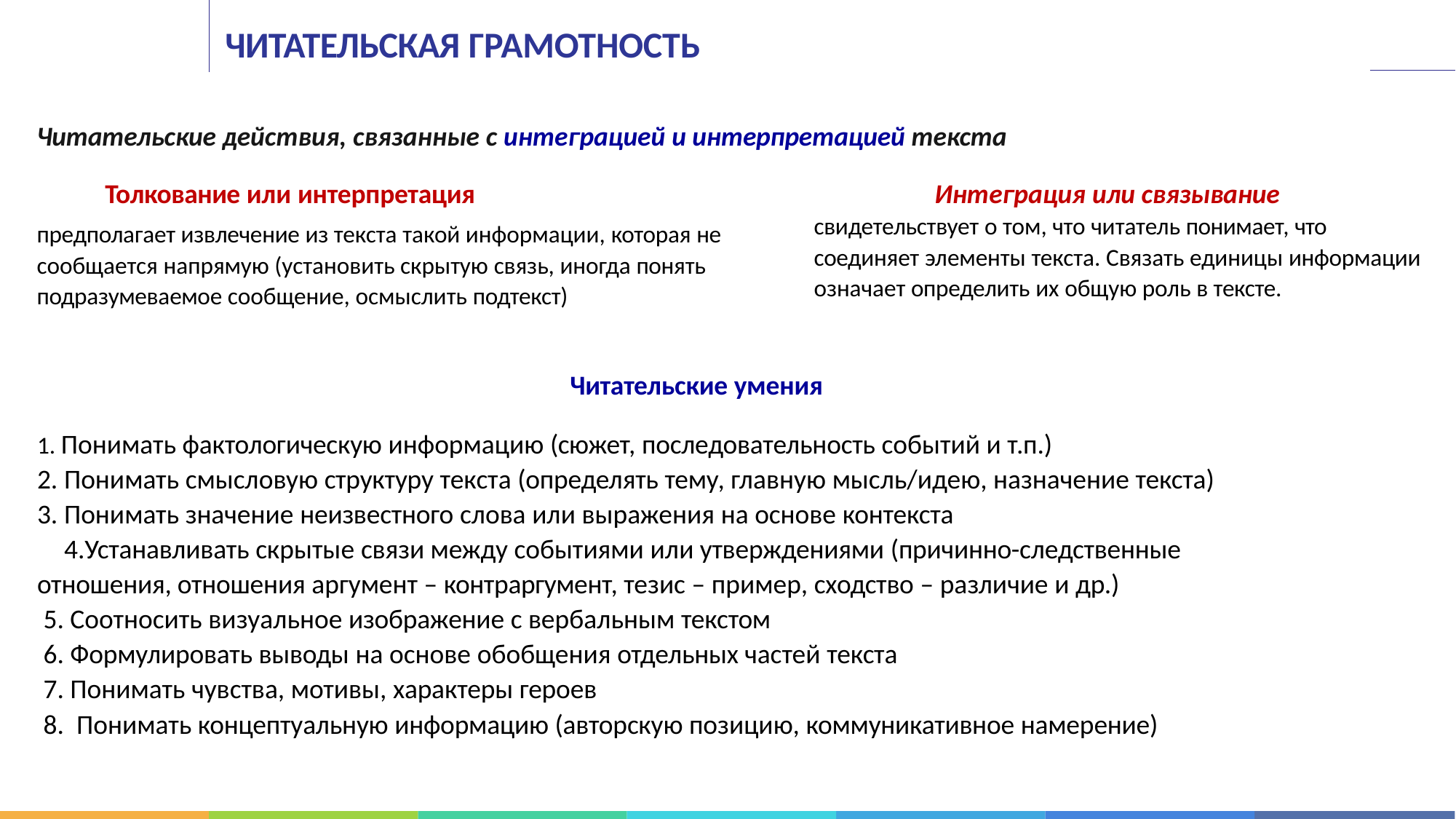

# ЧИТАТЕЛЬСКАЯ ГРАМОТНОСТЬ

Читательские действия, связанные с интеграцией и интерпретацией текста
Толкование или интерпретация
предполагает извлечение из текста такой информации, которая не сообщается напрямую (установить скрытую связь, иногда понять подразумеваемое сообщение, осмыслить подтекст)
Интеграция или связывание
свидетельствует о том, что читатель понимает, что
соединяет элементы текста. Связать единицы информации
означает определить их общую роль в тексте.
Читательские умения
Понимать фактологическую информацию (сюжет, последовательность событий и т.п.)
Понимать смысловую структуру текста (определять тему, главную мысль/идею, назначение текста)
Понимать значение неизвестного слова или выражения на основе контекста
Устанавливать скрытые связи между событиями или утверждениями (причинно-следственные отношения, отношения аргумент – контраргумент, тезис – пример, сходство – различие и др.)
Соотносить визуальное изображение с вербальным текстом
Формулировать выводы на основе обобщения отдельных частей текста
Понимать чувства, мотивы, характеры героев
Понимать концептуальную информацию (авторскую позицию, коммуникативное намерение)